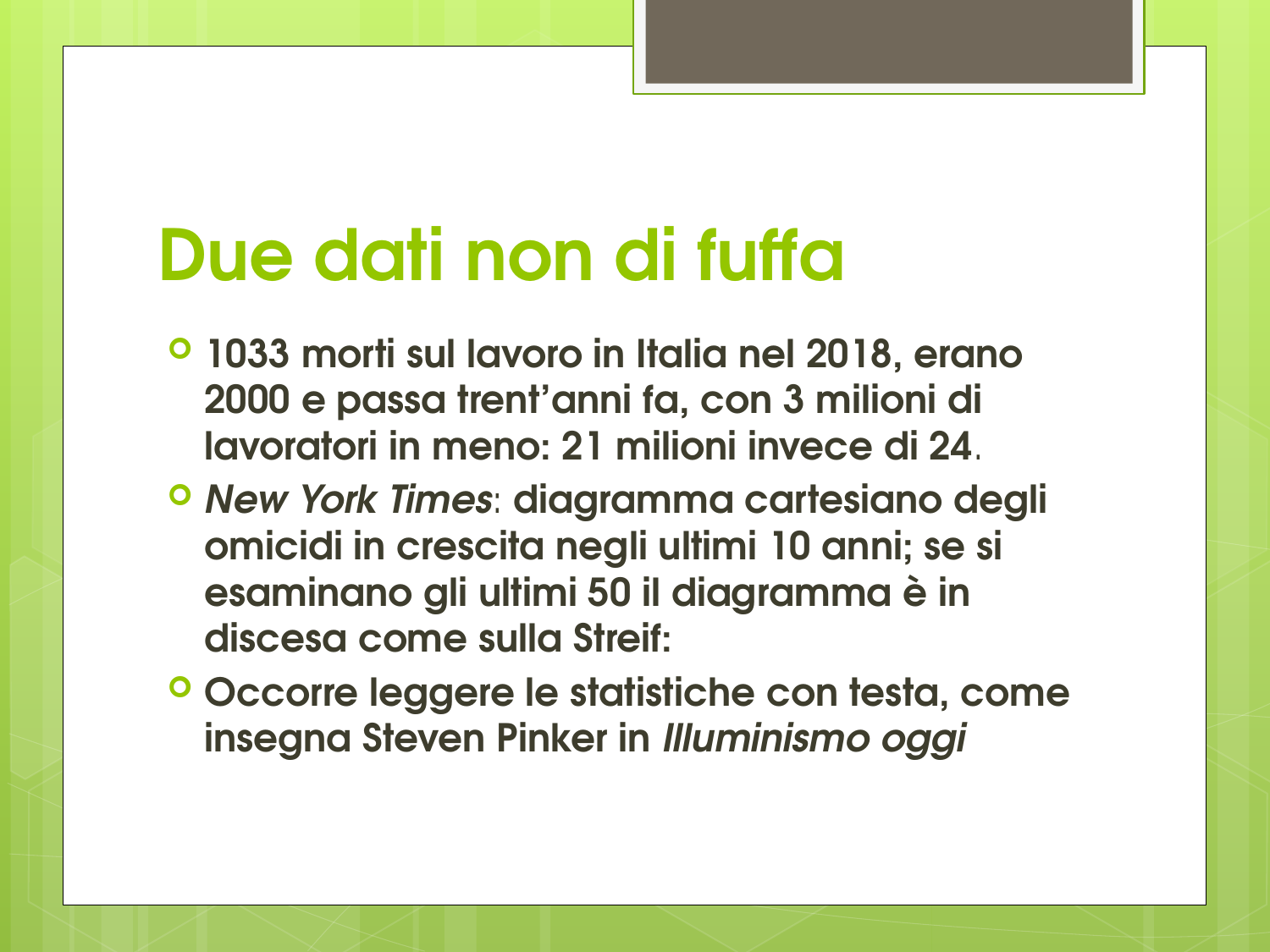

# Due dati non di fuffa
1033 morti sul lavoro in Italia nel 2018, erano 2000 e passa trent’anni fa, con 3 milioni di lavoratori in meno: 21 milioni invece di 24.
New York Times: diagramma cartesiano degli omicidi in crescita negli ultimi 10 anni; se si esaminano gli ultimi 50 il diagramma è in discesa come sulla Streif:
Occorre leggere le statistiche con testa, come insegna Steven Pinker in Illuminismo oggi